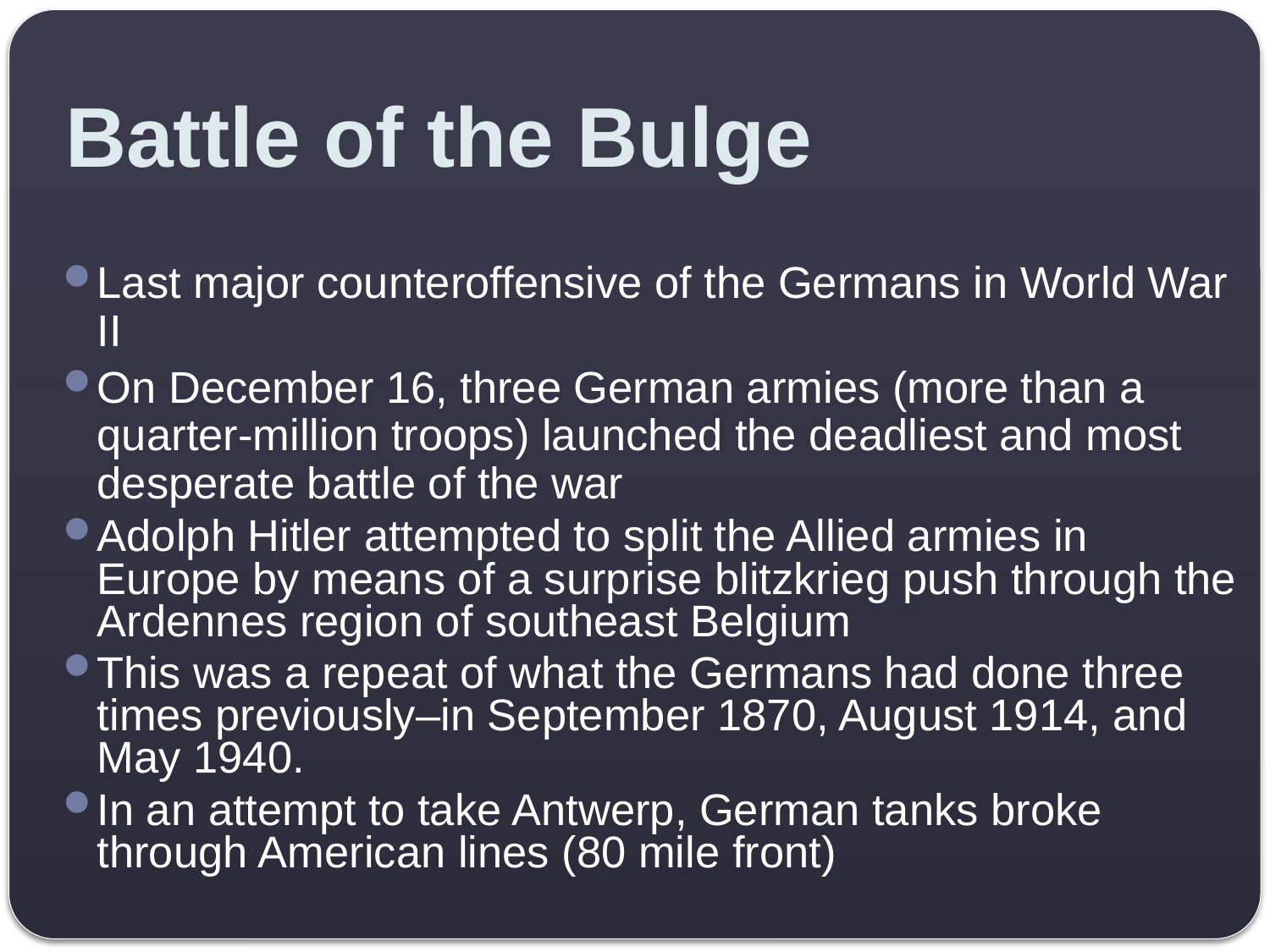

# Battle of the Bulge
Last major counteroffensive of the Germans in World War II
On December 16, three German armies (more than a quarter-million troops) launched the deadliest and most desperate battle of the war
Adolph Hitler attempted to split the Allied armies in Europe by means of a surprise blitzkrieg push through the Ardennes region of southeast Belgium
This was a repeat of what the Germans had done three times previously–in September 1870, August 1914, and May 1940.
In an attempt to take Antwerp, German tanks broke through American lines (80 mile front)